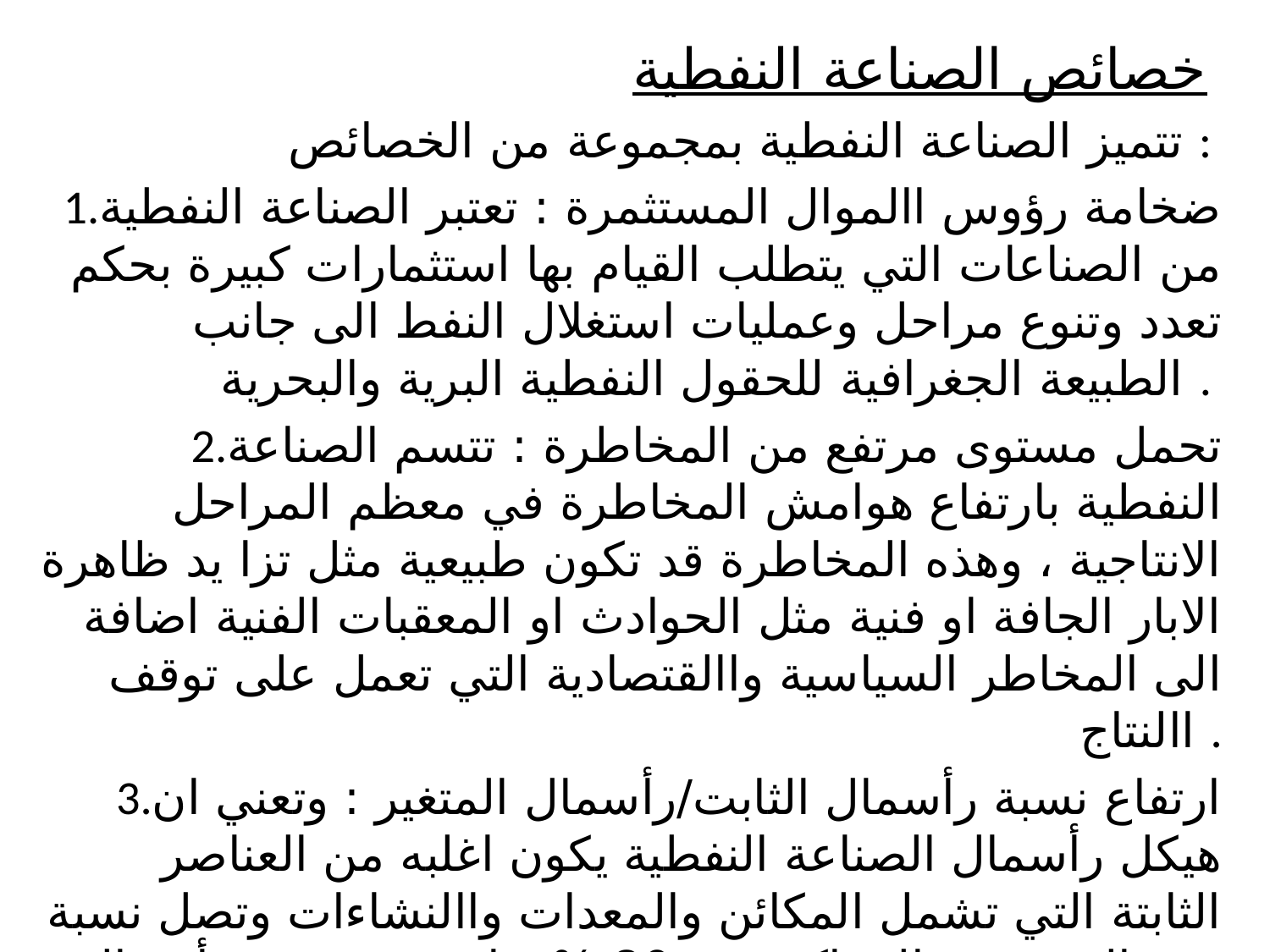

#
خصائص الصناعة النفطية
تتميز الصناعة النفطية بمجموعة من الخصائص :
1.ضخامة رؤوس االموال المستثمرة : تعتبر الصناعة النفطية من الصناعات التي يتطلب القيام بها استثمارات كبيرة بحكم تعدد وتنوع مراحل وعمليات استغلال النفط الى جانب الطبيعة الجغرافية للحقول النفطية البرية والبحرية .
2.تحمل مستوى مرتفع من المخاطرة : تتسم الصناعة النفطية بارتفاع هوامش المخاطرة في معظم المراحل الانتاجية ، وهذه المخاطرة قد تكون طبيعية مثل تزا يد ظاهرة الابار الجافة او فنية مثل الحوادث او المعقبات الفنية اضافة الى المخاطر السياسية واالقتصادية التي تعمل على توقف االنتاج .
 3.ارتفاع نسبة رأسمال الثابت/رأسمال المتغير : وتعني ان هيكل رأسمال الصناعة النفطية يكون اغلبه من العناصر الثابتة التي تشمل المكائن والمعدات واالنشاءات وتصل نسبة هذه المجموعة الى اكثر من 80 %مقارنة مع نسبة رأسمال المتغير بسبب طبيعة هذه الصناعة وخصائصها .